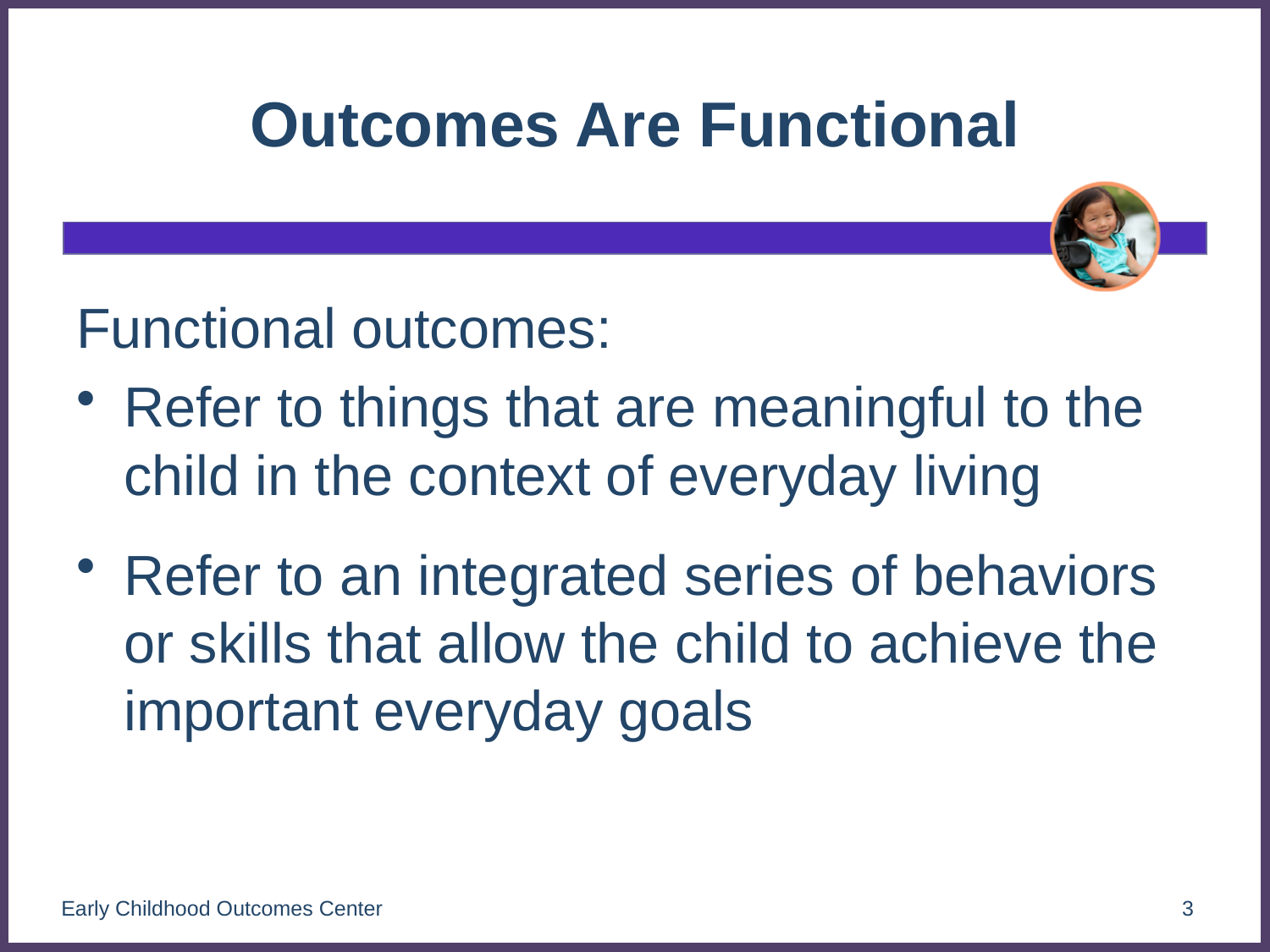

# Outcomes Are Functional
Functional outcomes:
Refer to things that are meaningful to the child in the context of everyday living
Refer to an integrated series of behaviors or skills that allow the child to achieve the important everyday goals

Early Childhood Outcomes Center
3